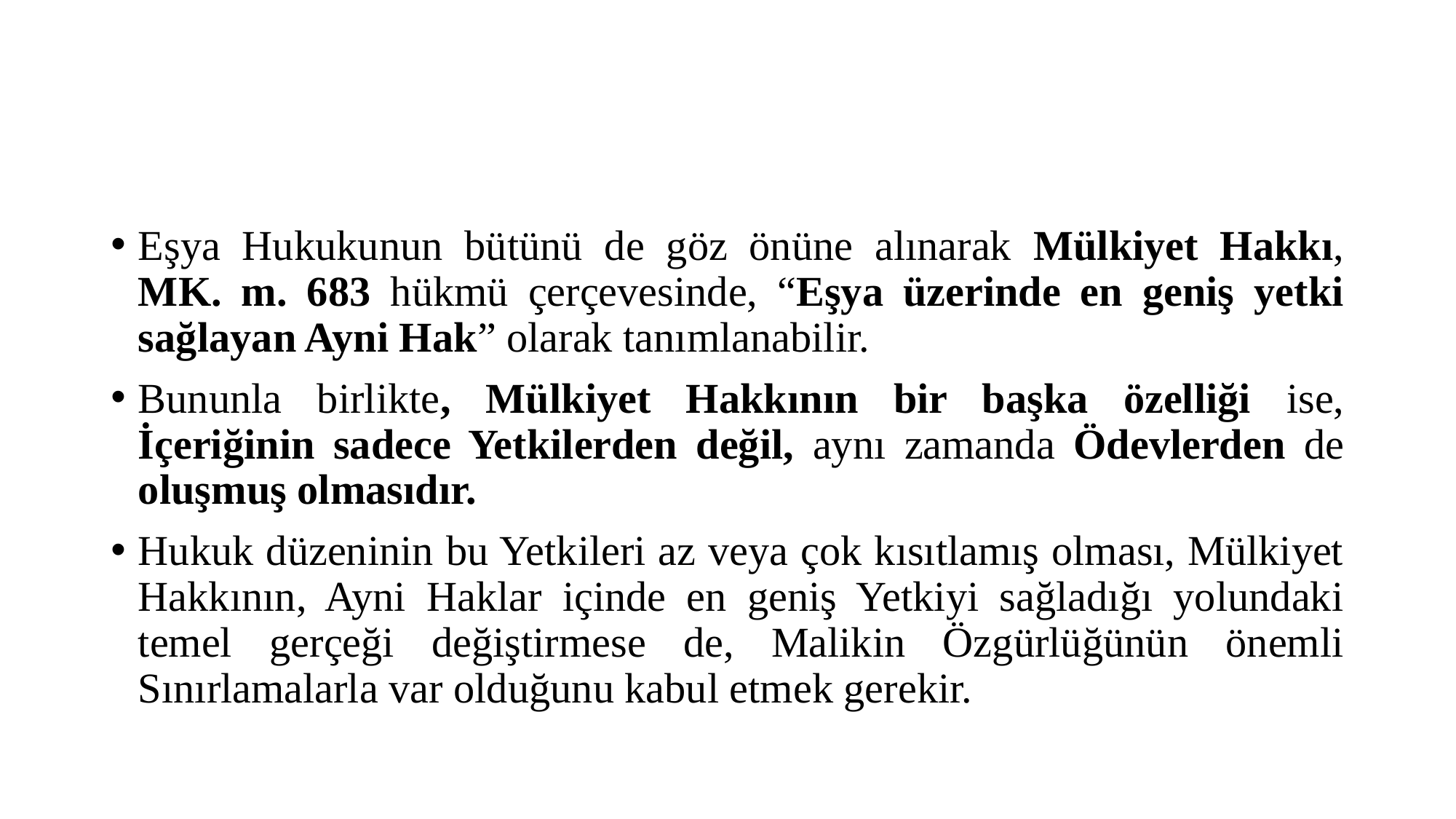

#
Eşya Hukukunun bütünü de göz önüne alınarak Mülkiyet Hakkı, MK. m. 683 hükmü çerçevesinde, “Eşya üzerinde en geniş yetki sağlayan Ayni Hak” olarak tanımlanabilir.
Bununla birlikte, Mülkiyet Hakkının bir başka özelliği ise, İçeriğinin sadece Yetkilerden değil, aynı zamanda Ödevlerden de oluşmuş olmasıdır.
Hukuk düzeninin bu Yetkileri az veya çok kısıtlamış olması, Mülkiyet Hakkının, Ayni Haklar içinde en geniş Yetkiyi sağladığı yolundaki temel gerçeği değiştirmese de, Malikin Özgürlüğünün önemli Sınırlamalarla var olduğunu kabul etmek gerekir.